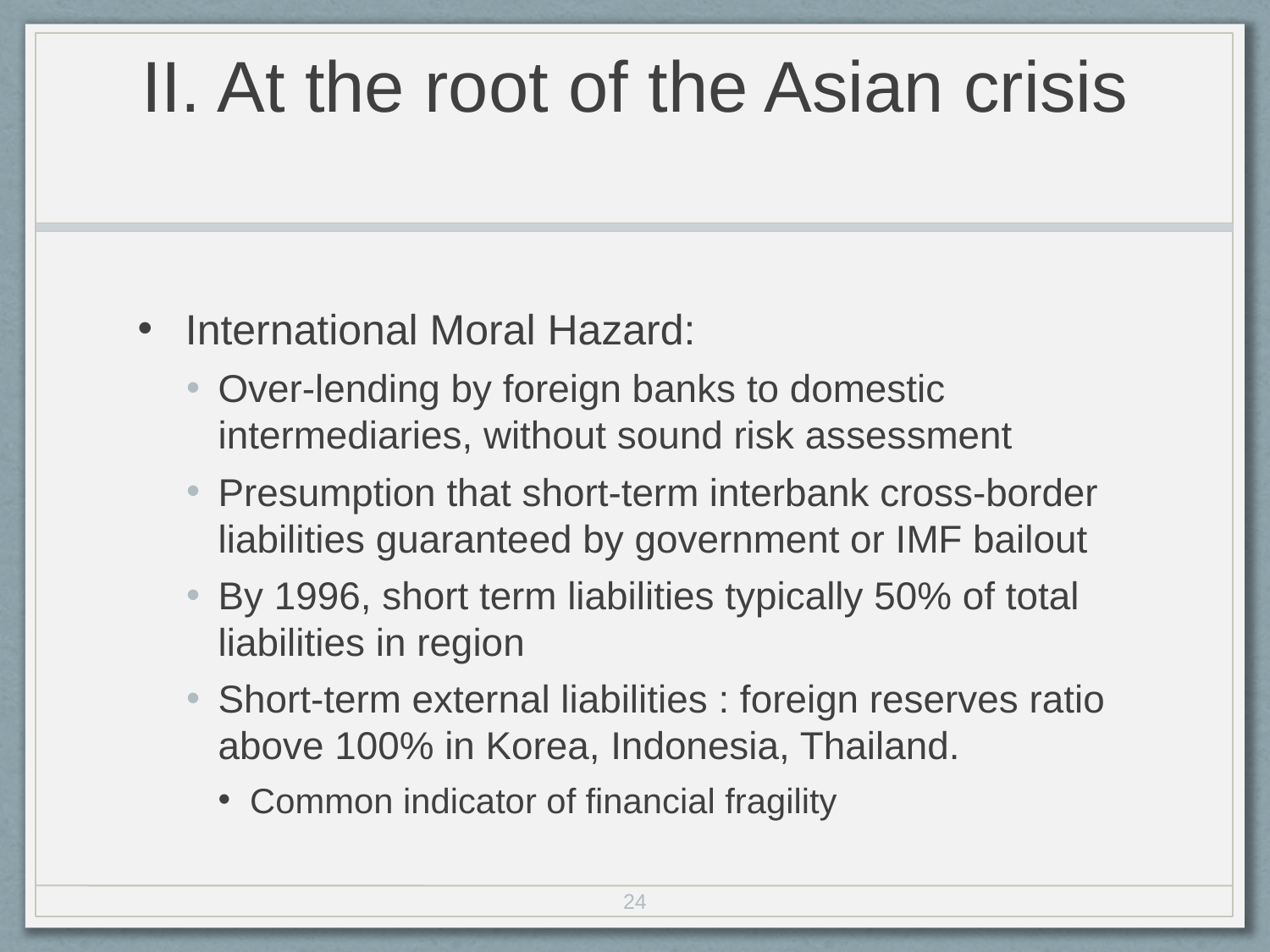

# II. At the root of the Asian crisis
International Moral Hazard:
Over-lending by foreign banks to domestic intermediaries, without sound risk assessment
Presumption that short-term interbank cross-border liabilities guaranteed by government or IMF bailout
By 1996, short term liabilities typically 50% of total liabilities in region
Short-term external liabilities : foreign reserves ratio above 100% in Korea, Indonesia, Thailand.
Common indicator of financial fragility
24